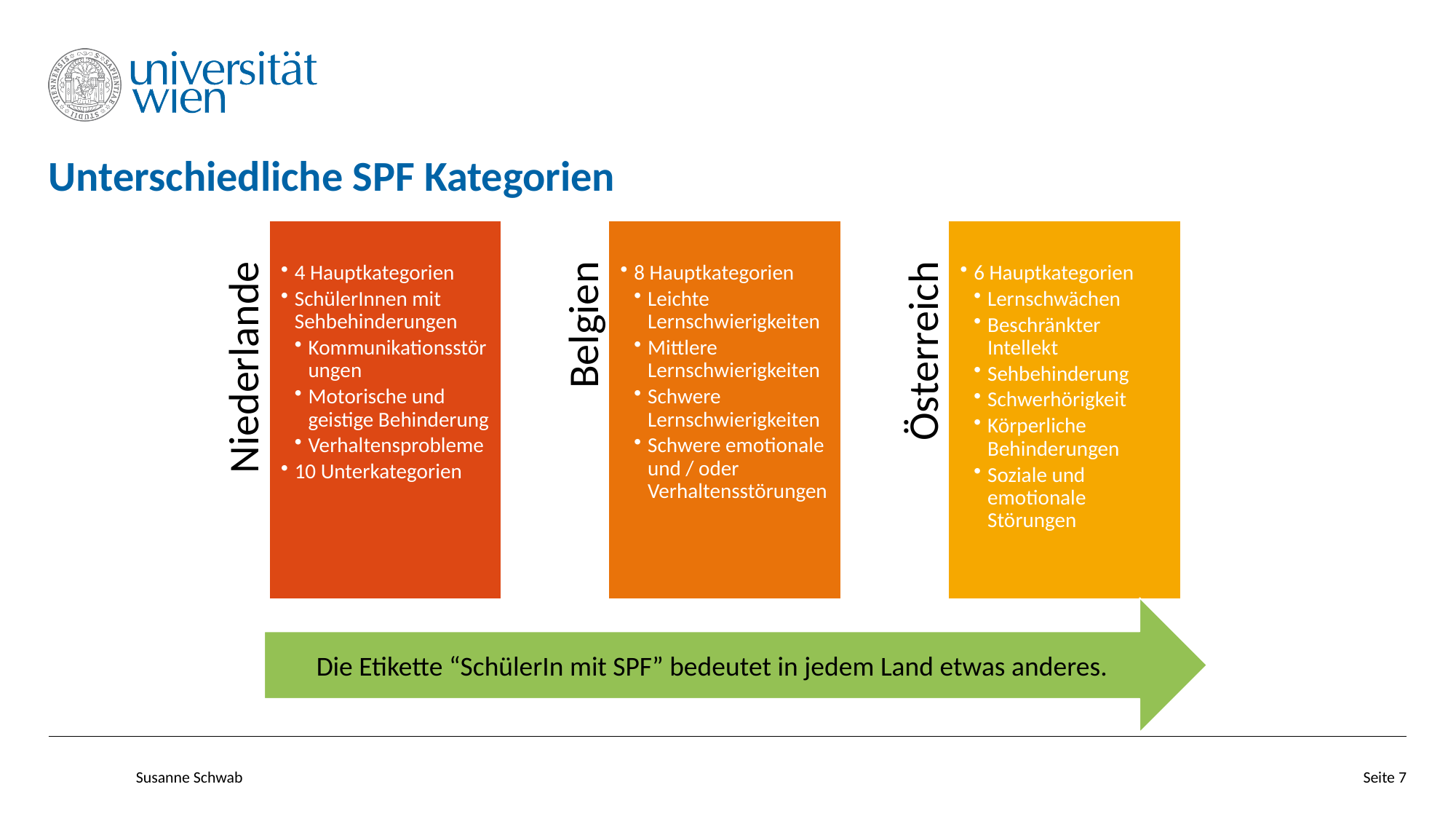

# Unterschiedliche SPF Kategorien
Niederlande
4 Hauptkategorien
SchülerInnen mit Sehbehinderungen
Kommunikationsstörungen
Motorische und geistige Behinderung
Verhaltensprobleme
10 Unterkategorien
Belgien
8 Hauptkategorien
Leichte Lernschwierigkeiten
Mittlere Lernschwierigkeiten
Schwere Lernschwierigkeiten
Schwere emotionale und / oder Verhaltensstörungen
Österreich
6 Hauptkategorien
Lernschwächen
Beschränkter Intellekt
Sehbehinderung
Schwerhörigkeit
Körperliche Behinderungen
Soziale und emotionale Störungen

Die Etikette “SchülerIn mit SPF” bedeutet in jedem Land etwas anderes.
Susanne Schwab
Seite 7